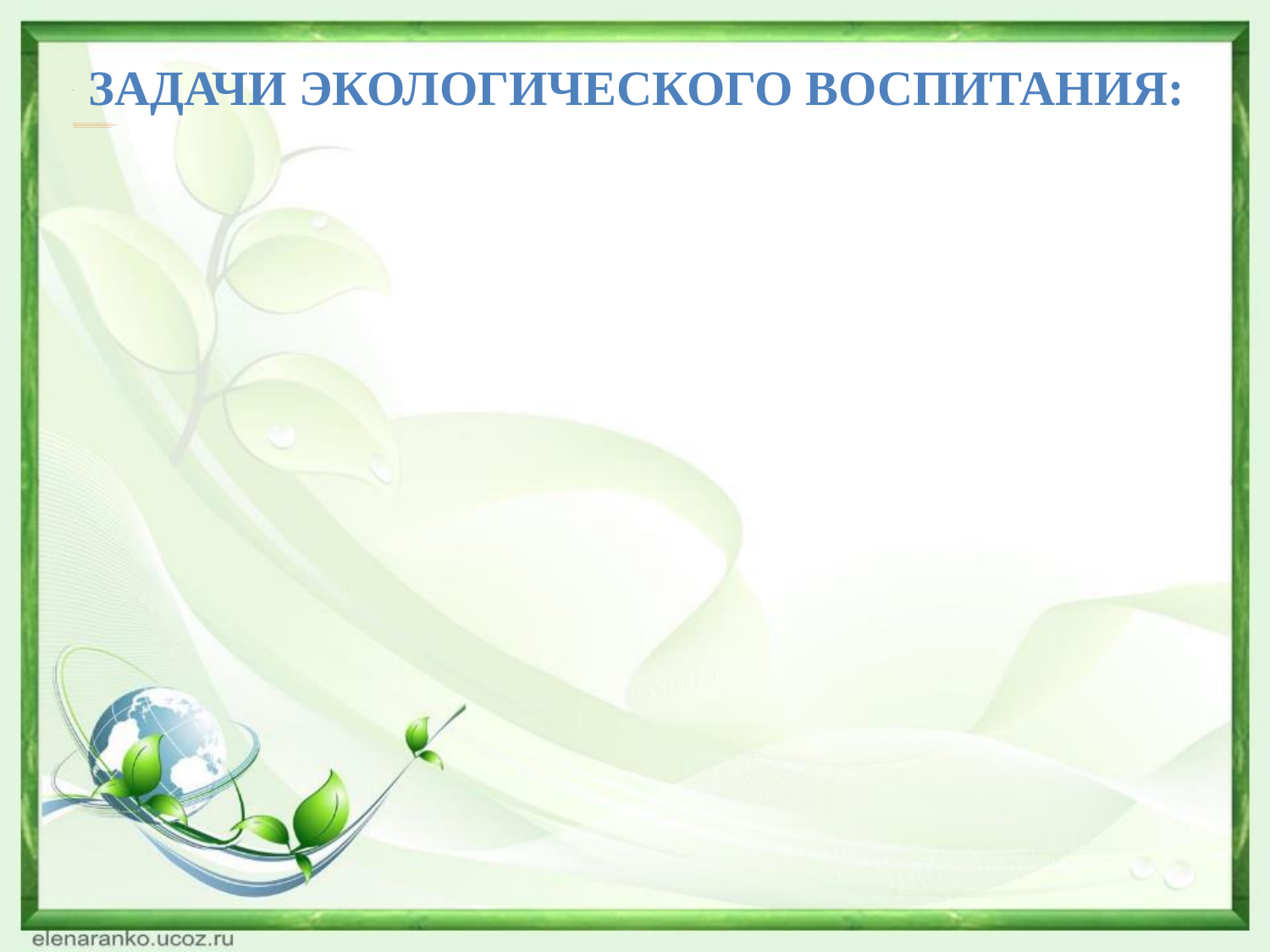

Задачи экологического воспитания:
# - формирование системы элементарных экологических знаний и представлений; - воспитание гуманного, бережного, эмоционально-положительного отношения к природе; - развитие эстетических чувств  и ценностного отношения к окружающему миру; - формирование элементарных навыков рационального природопользования.